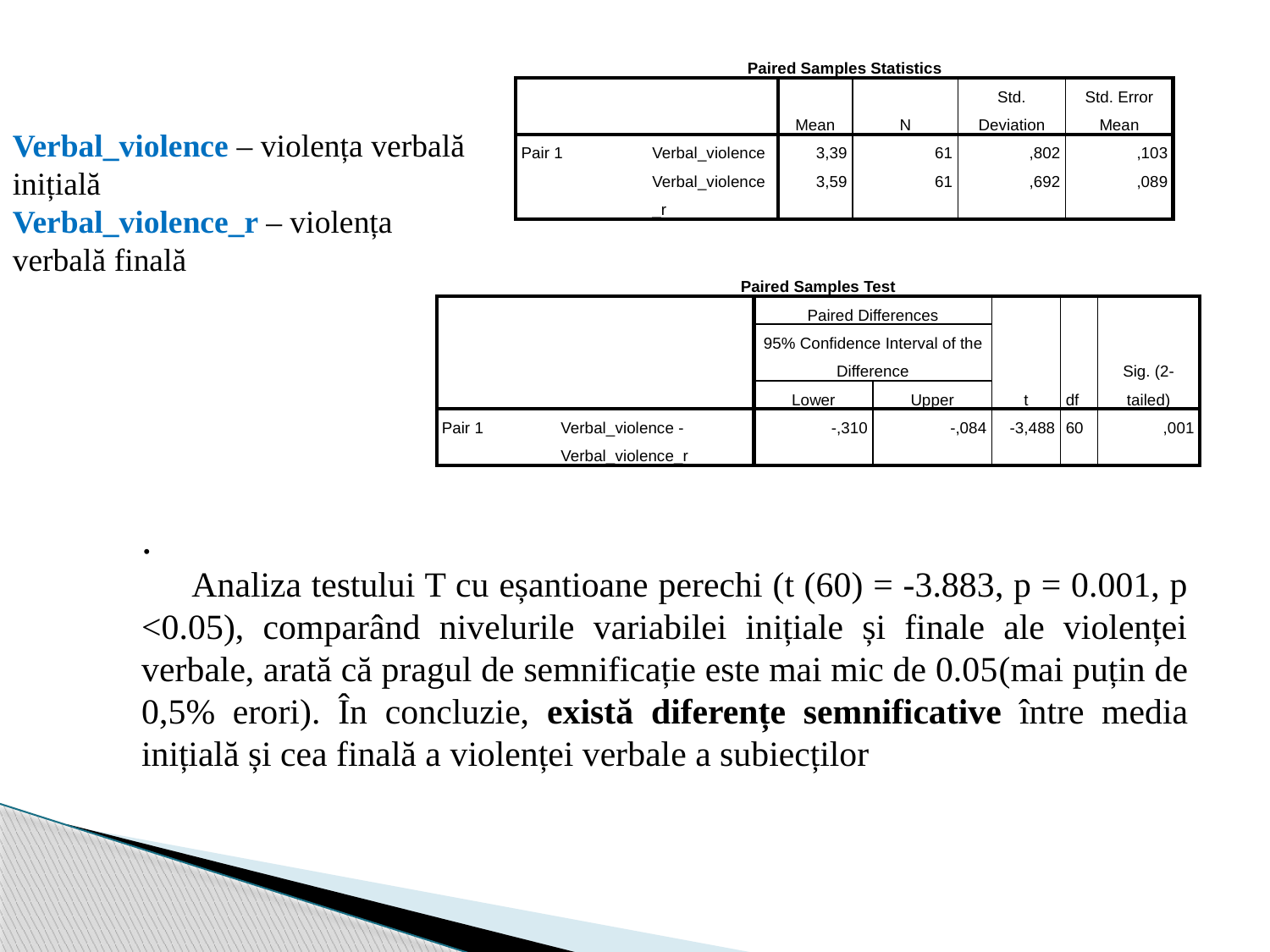

| Paired Samples Statistics |  |  |  |  |  |
| --- | --- | --- | --- | --- | --- |
|  |  | Mean | N | Std. Deviation | Std. Error Mean |
| Pair 1 | Verbal\_violence | 3,39 | 61 | ,802 | ,103 |
|  | Verbal\_violence\_r | 3,59 | 61 | ,692 | ,089 |
Verbal_violence – violența verbală inițială
Verbal_violence_r – violența verbală finală
| Paired Samples Test |  |  |  |  |  |  |
| --- | --- | --- | --- | --- | --- | --- |
|  |  | Paired Differences |  | t | df | Sig. (2-tailed) |
|  |  | 95% Confidence Interval of the Difference |  |  |  |  |
|  |  | Lower | Upper |  |  |  |
| Pair 1 | Verbal\_violence - Verbal\_violence\_r | -,310 | -,084 | -3,488 | 60 | ,001 |
.
Analiza testului T cu eșantioane perechi (t (60) = -3.883, p = 0.001, p <0.05), comparând nivelurile variabilei inițiale și finale ale violenței verbale, arată că pragul de semnificație este mai mic de 0.05(mai puțin de 0,5% erori). În concluzie, există diferențe semnificative între media inițială și cea finală a violenței verbale a subiecților